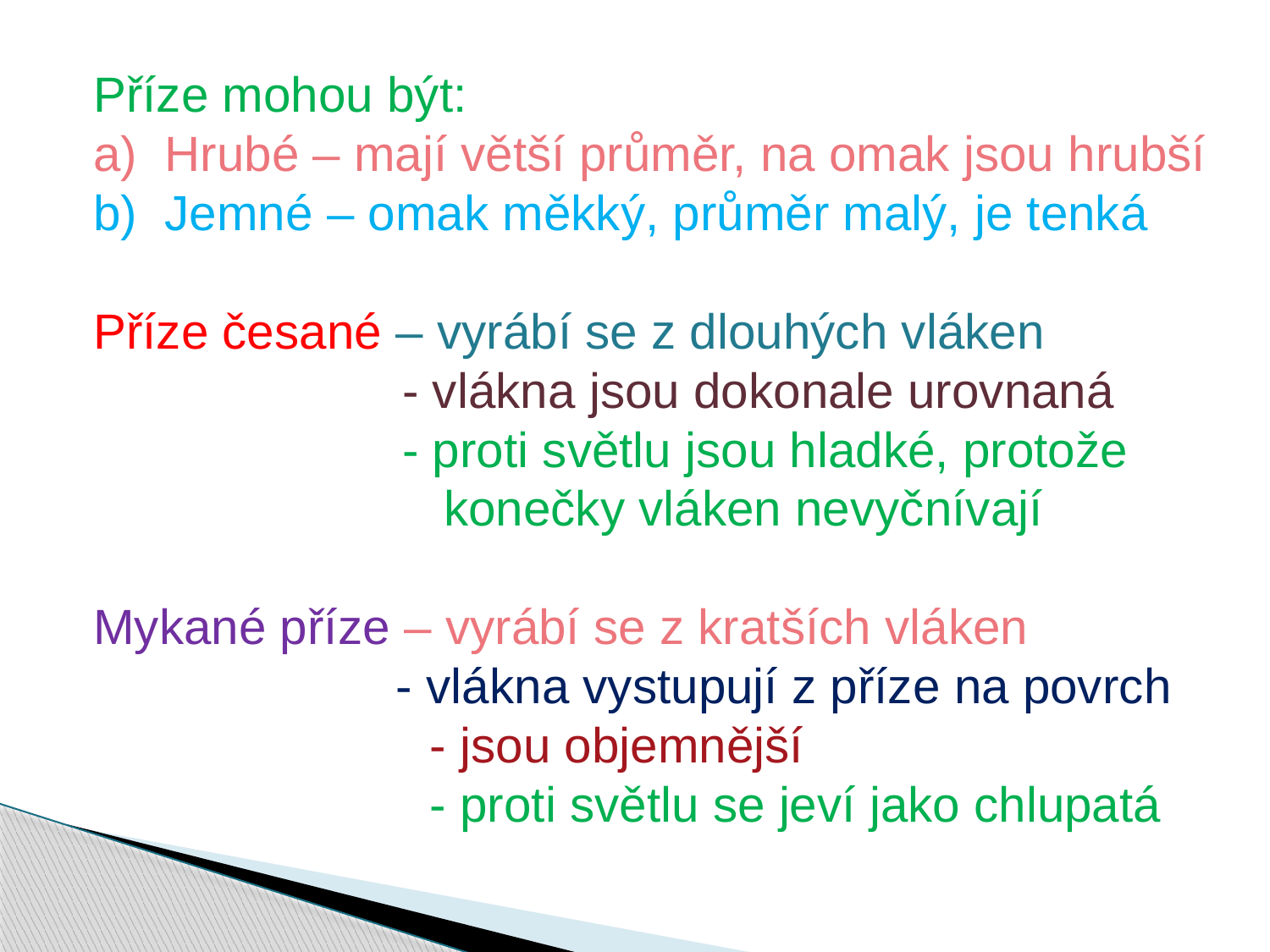

Příze mohou být:
Hrubé – mají větší průměr, na omak jsou hrubší
Jemné – omak měkký, průměr malý, je tenká

Příze česané – vyrábí se z dlouhých vláken
		    - vlákna jsou dokonale urovnaná
		    - proti světlu jsou hladké, protože
		       konečky vláken nevyčnívají

Mykané příze – vyrábí se z kratších vláken
                      - vlákna vystupují z příze na povrch
		      - jsou objemnější
		      - proti světlu se jeví jako chlupatá